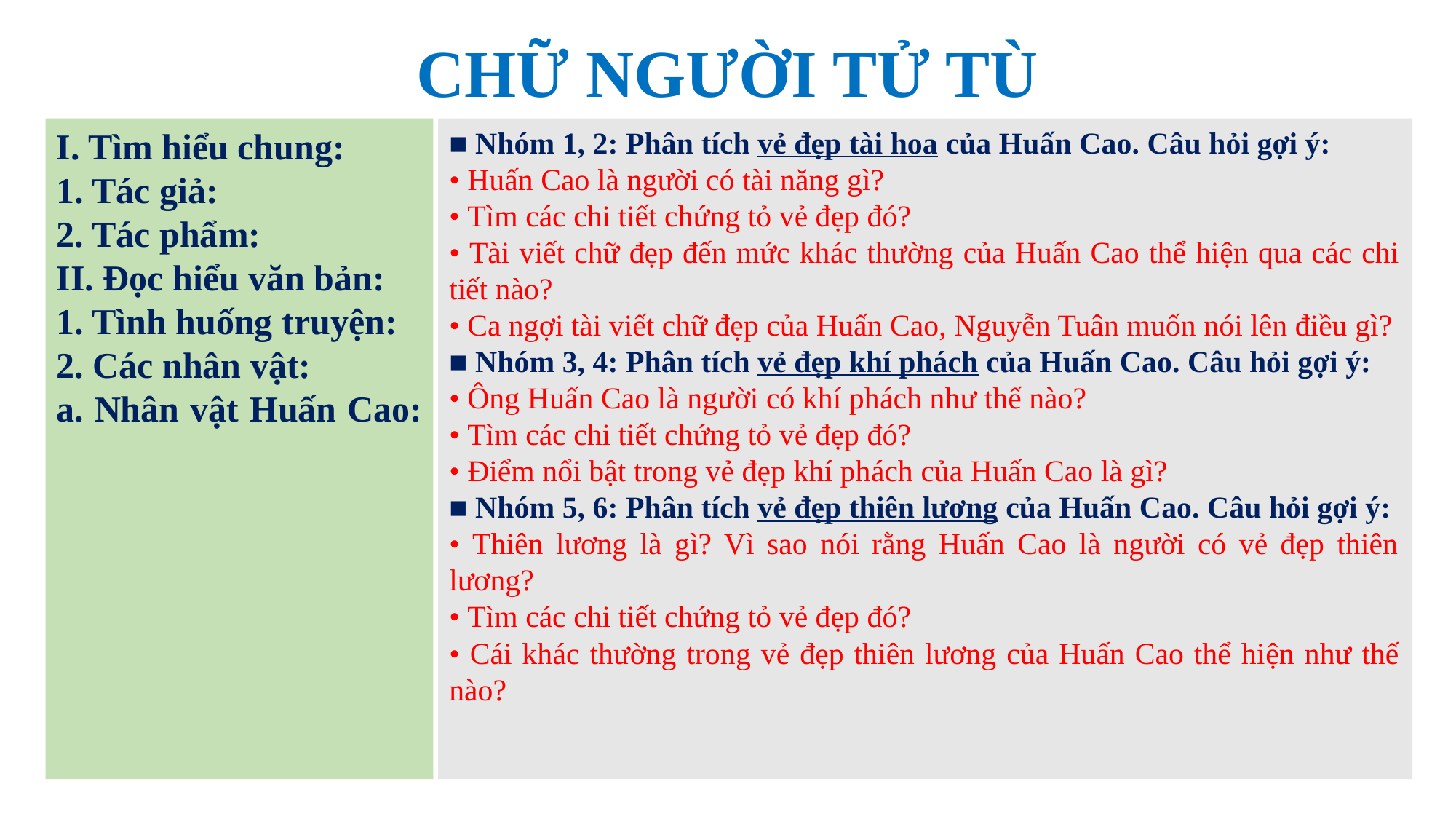

# CHỮ NGƯỜI TỬ TÙ
■ Nhóm 1, 2: Phân tích vẻ đẹp tài hoa của Huấn Cao. Câu hỏi gợi ý:
• Huấn Cao là người có tài năng gì?
• Tìm các chi tiết chứng tỏ vẻ đẹp đó?
• Tài viết chữ đẹp đến mức khác thường của Huấn Cao thể hiện qua các chi tiết nào?
• Ca ngợi tài viết chữ đẹp của Huấn Cao, Nguyễn Tuân muốn nói lên điều gì?
■ Nhóm 3, 4: Phân tích vẻ đẹp khí phách của Huấn Cao. Câu hỏi gợi ý:
• Ông Huấn Cao là người có khí phách như thế nào?
• Tìm các chi tiết chứng tỏ vẻ đẹp đó?
• Điểm nổi bật trong vẻ đẹp khí phách của Huấn Cao là gì?
■ Nhóm 5, 6: Phân tích vẻ đẹp thiên lương của Huấn Cao. Câu hỏi gợi ý:
• Thiên lương là gì? Vì sao nói rằng Huấn Cao là người có vẻ đẹp thiên lương?
• Tìm các chi tiết chứng tỏ vẻ đẹp đó?
• Cái khác thường trong vẻ đẹp thiên lương của Huấn Cao thể hiện như thế nào?

I. Tìm hiểu chung:
1. Tác giả:
2. Tác phẩm:
II. Đọc hiểu văn bản:
1. Tình huống truyện:
2. Các nhân vật:
a. Nhân vật Huấn Cao: